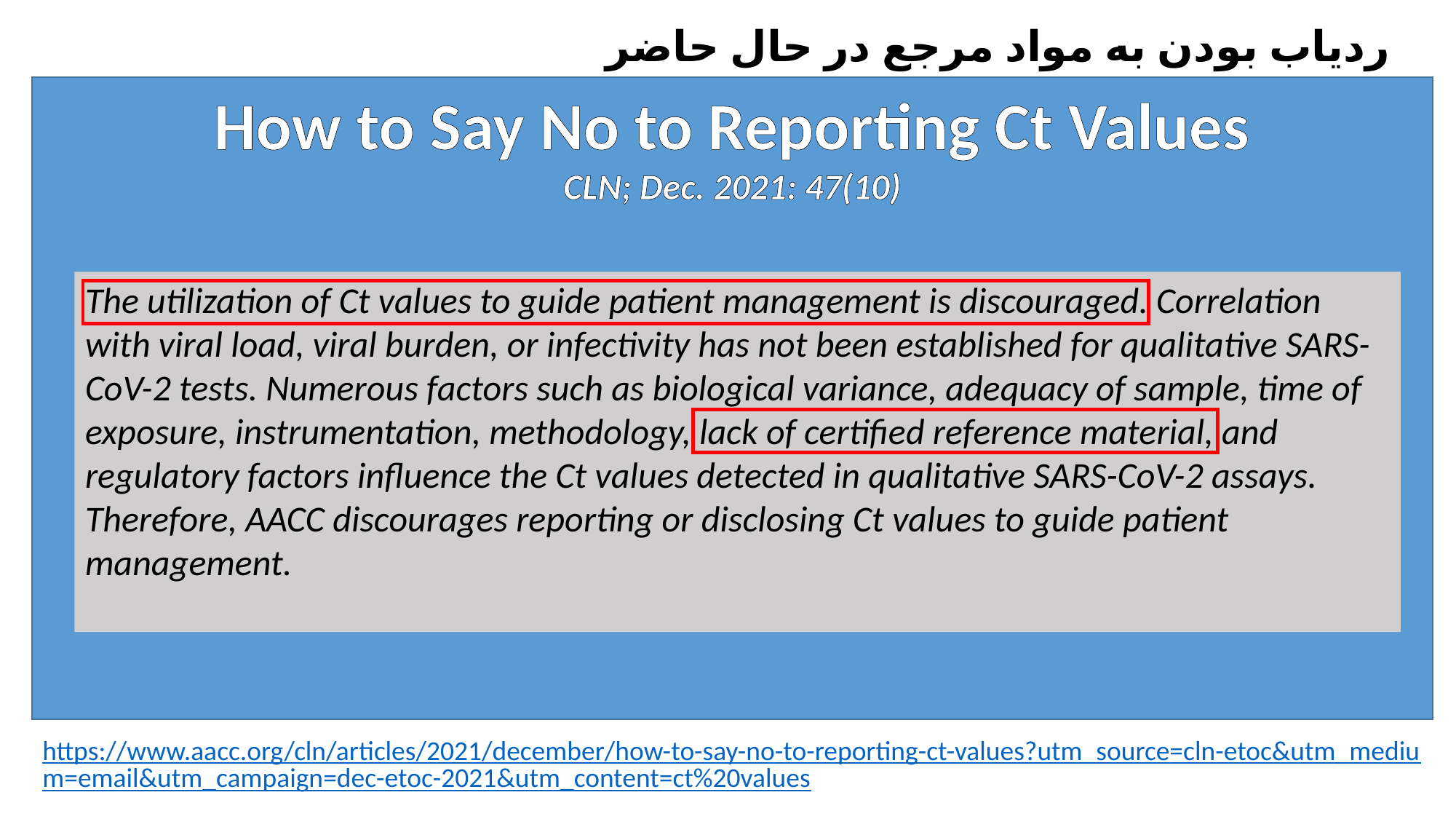

ردیاب بودن به مواد مرجع در حال حاضر
How to Say No to Reporting Ct Values
CLN; Dec. 2021: 47(10)
The utilization of Ct values to guide patient management is discouraged. Correlation with viral load, viral burden, or infectivity has not been established for qualitative SARS-CoV-2 tests. Numerous factors such as biological variance, adequacy of sample, time of exposure, instrumentation, methodology, lack of certified reference material, and regulatory factors influence the Ct values detected in qualitative SARS-CoV-2 assays. Therefore, AACC discourages reporting or disclosing Ct values to guide patient management.

https://www.aacc.org/cln/articles/2021/december/how-to-say-no-to-reporting-ct-values?utm_source=cln-etoc&utm_medium=email&utm_campaign=dec-etoc-2021&utm_content=ct%20values